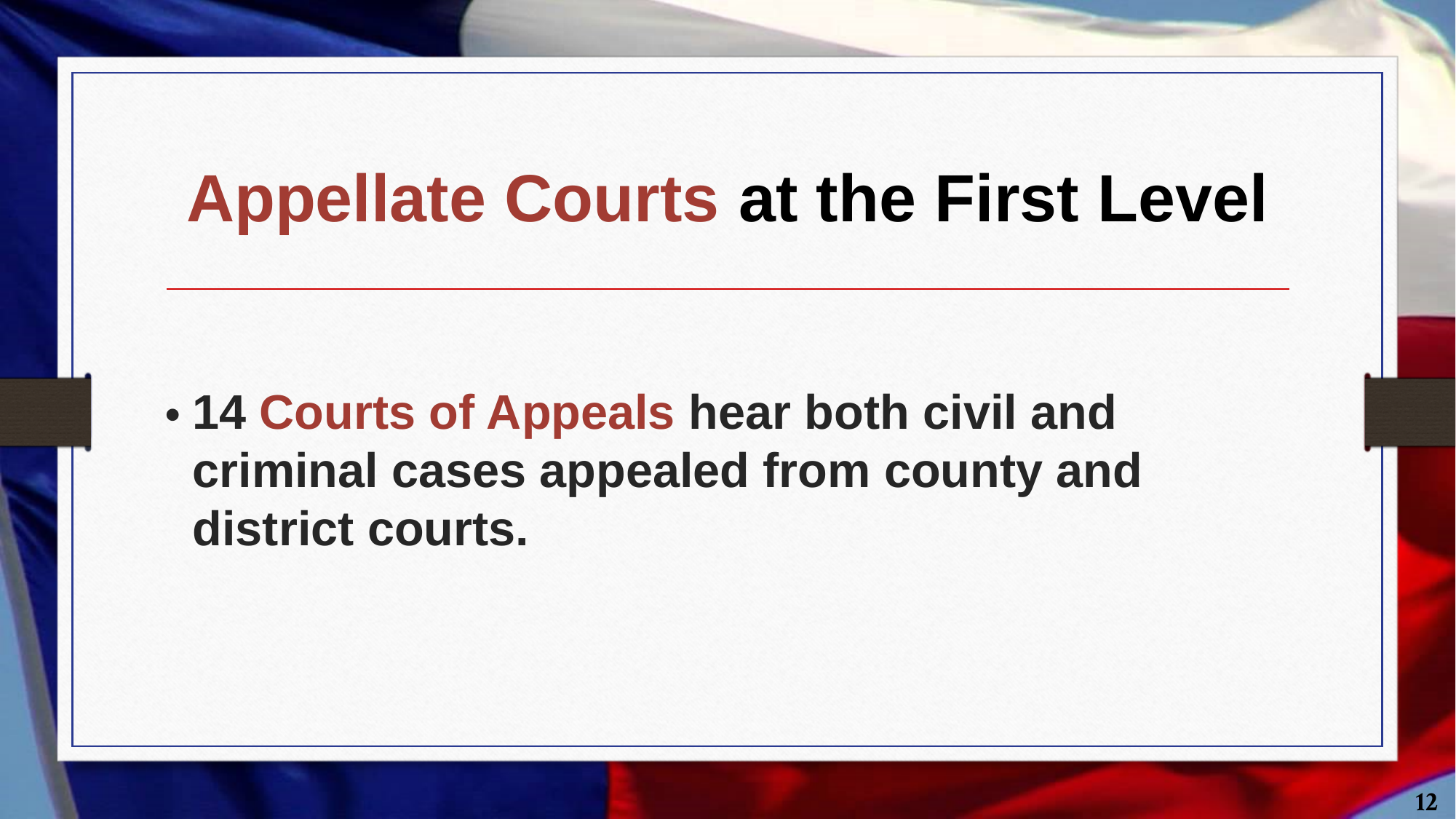

# Appellate Courts at the First Level

• 14 Courts of Appeals hear both civil and criminal cases appealed from county and district courts.

12